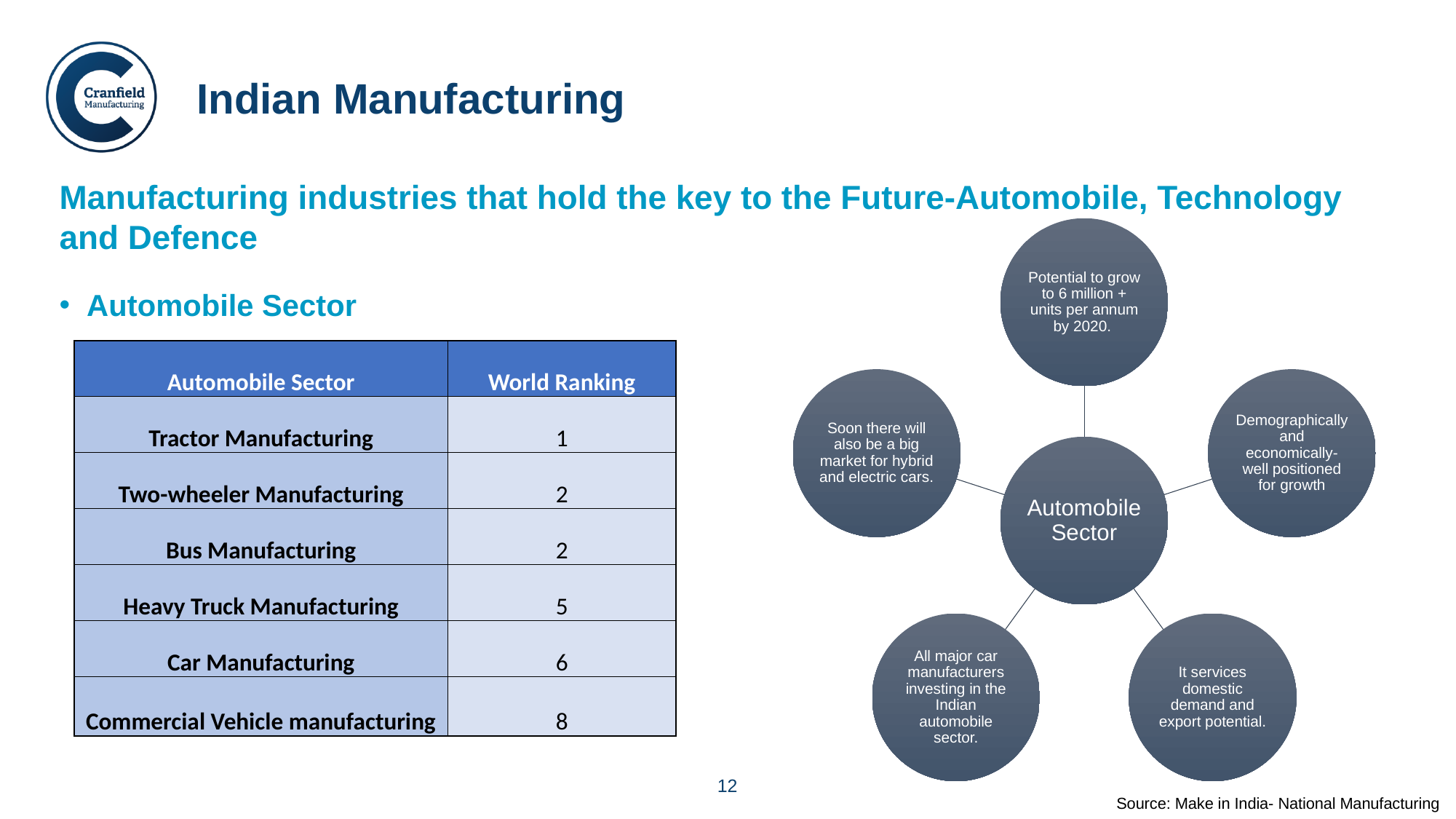

Indian Manufacturing
Manufacturing industries that hold the key to the Future-Automobile, Technology and Defence
Automobile Sector

Potential to grow to 6 million + units per annum by 2020.

Demographically and economically-well positioned for growth

It services domestic demand and export potential.

All major car manufacturers investing in the Indian automobile sector.

Soon there will also be a big market for hybrid and electric cars.
Automobile Sector
| Automobile Sector | World Ranking |
| --- | --- |
| Tractor Manufacturing | 1 |
| Two-wheeler Manufacturing | 2 |
| Bus Manufacturing | 2 |
| Heavy Truck Manufacturing | 5 |
| Car Manufacturing | 6 |
| Commercial Vehicle manufacturing | 8 |
Source: Make in India- National Manufacturing